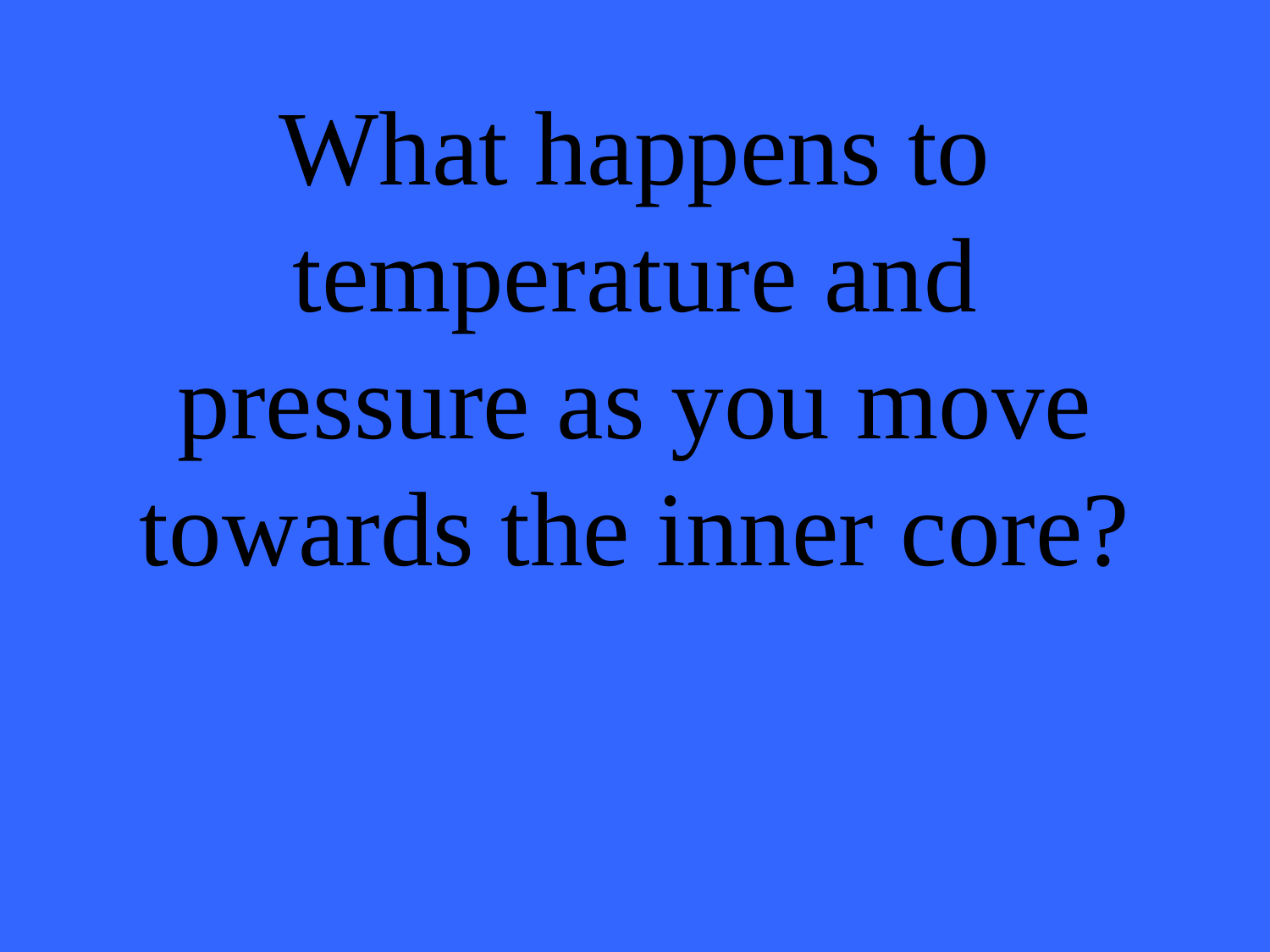

# What happens to temperature and pressure as you move towards the inner core?